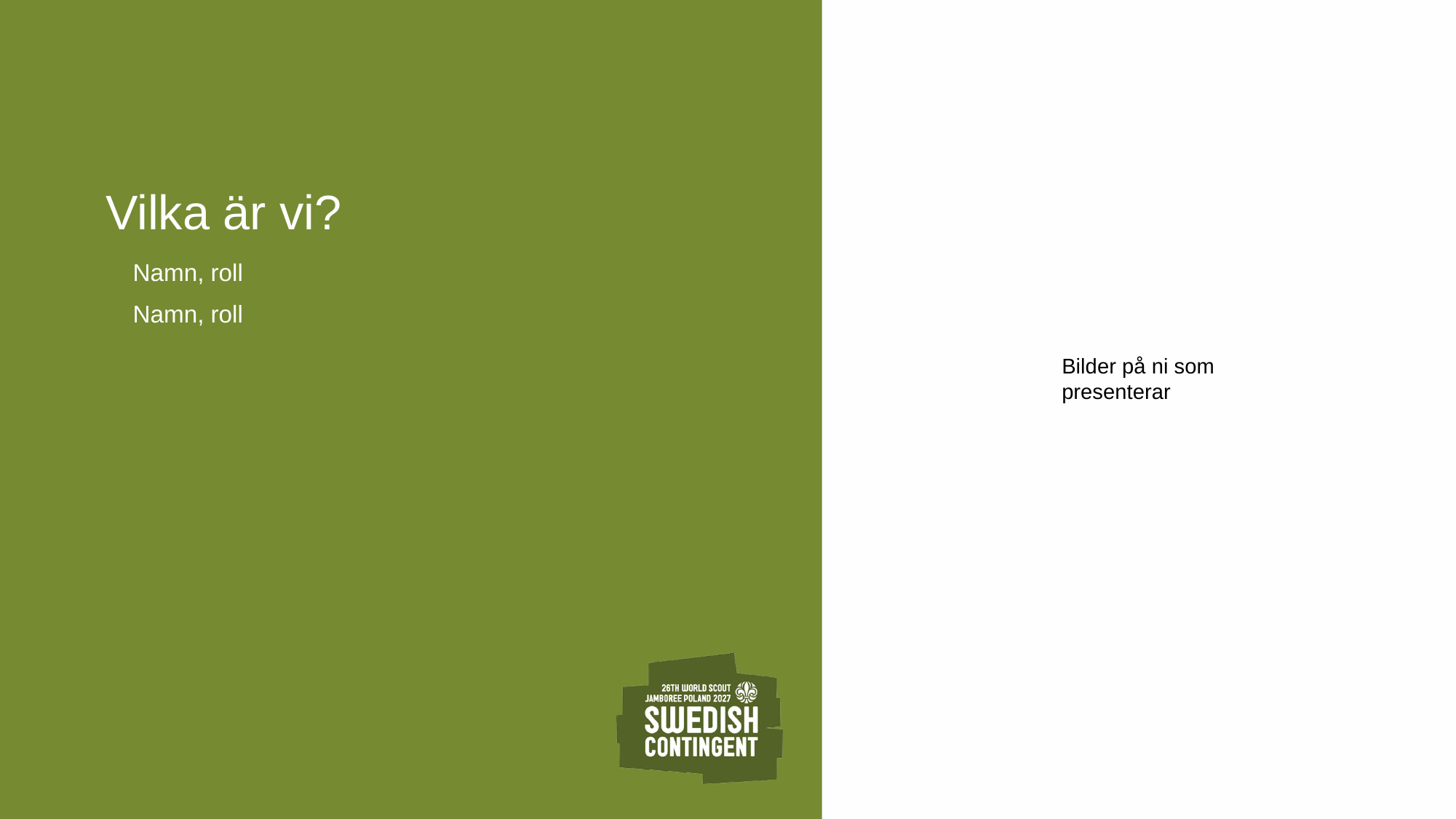

# Vilka är vi?
Namn, roll
Namn, roll
Bilder på ni som presenterar